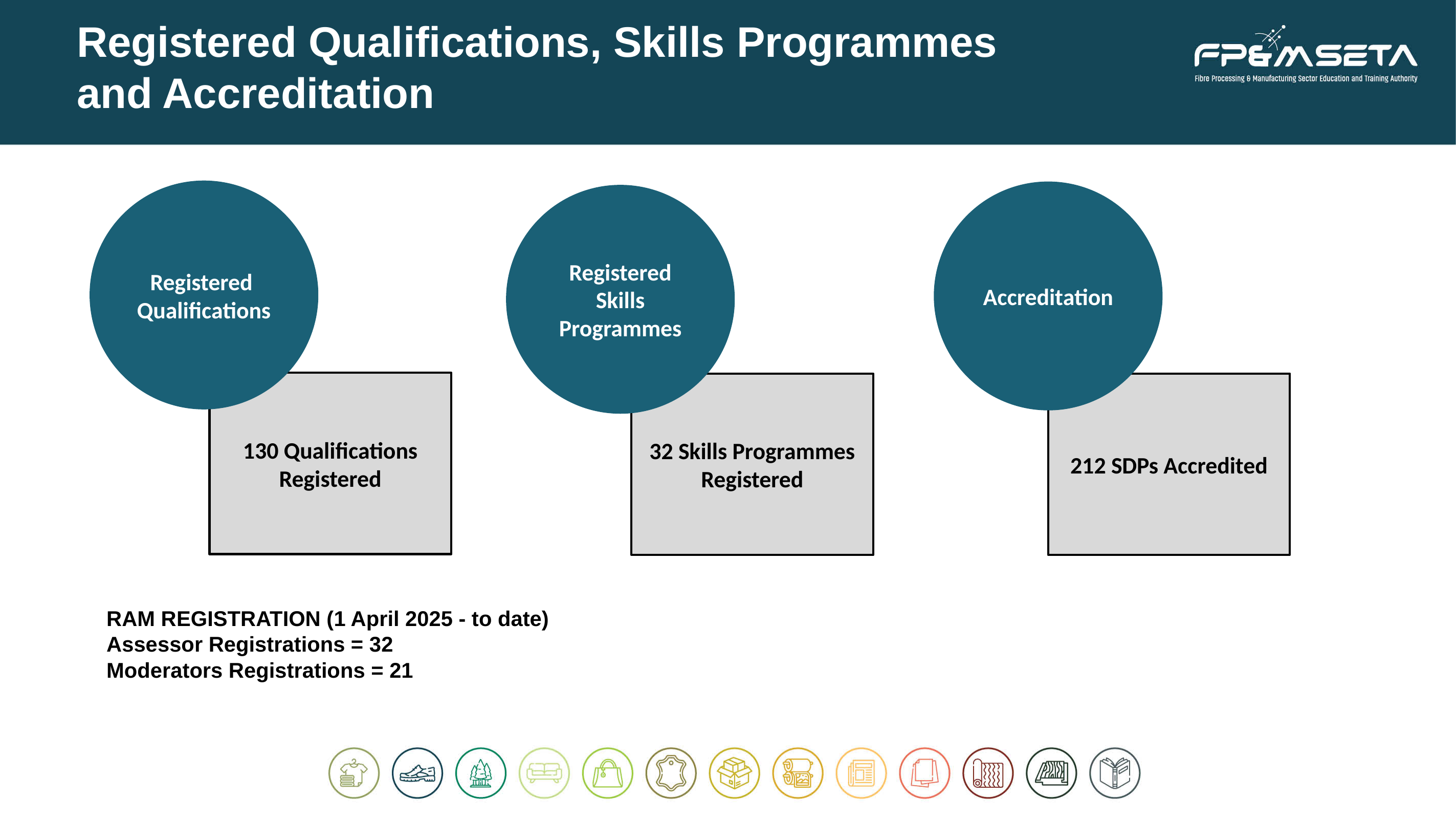

Registered Qualifications, Skills Programmes and Accreditation
Registered  Qualifications
Accreditation
Registered Skills Programmes
Accreditation
130 Qualifications Registered
32 Skills Programmes Registered
212 SDPs Accredited
RAM REGISTRATION (1 April 2025 - to date)
Assessor Registrations = 32
Moderators Registrations = 21